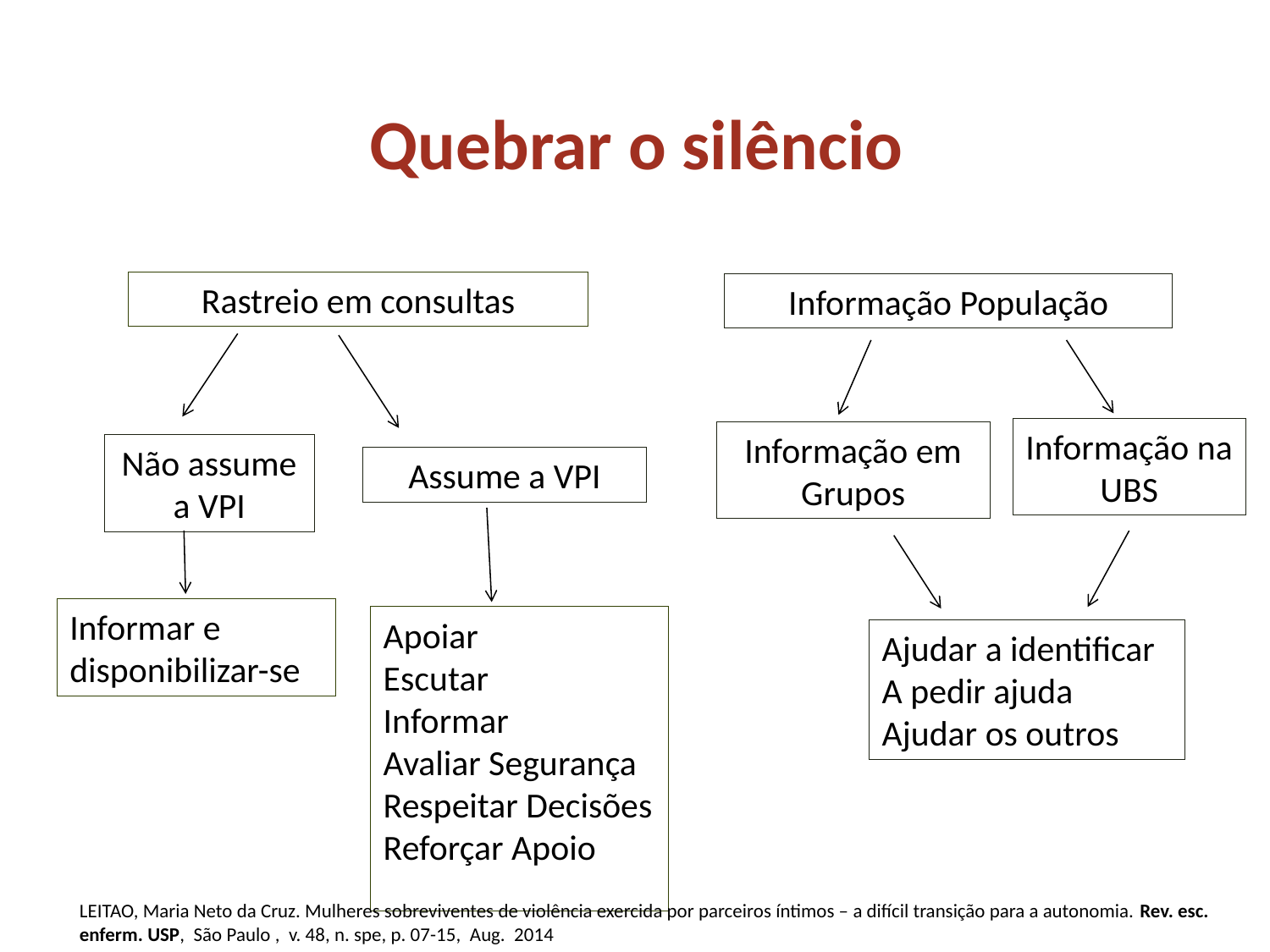

Quebrar o silêncio
Rastreio em consultas
Informação População
Informação na UBS
Informação em Grupos
Não assume a VPI
Assume a VPI
Informar e disponibilizar-se
Apoiar
Escutar
Informar
Avaliar Segurança
Respeitar Decisões
Reforçar Apoio

Ajudar a identificar
A pedir ajuda
Ajudar os outros
LEITAO, Maria Neto da Cruz. Mulheres sobreviventes de violência exercida por parceiros íntimos – a difícil transição para a autonomia. Rev. esc. enferm. USP,  São Paulo ,  v. 48, n. spe, p. 07-15,  Aug.  2014